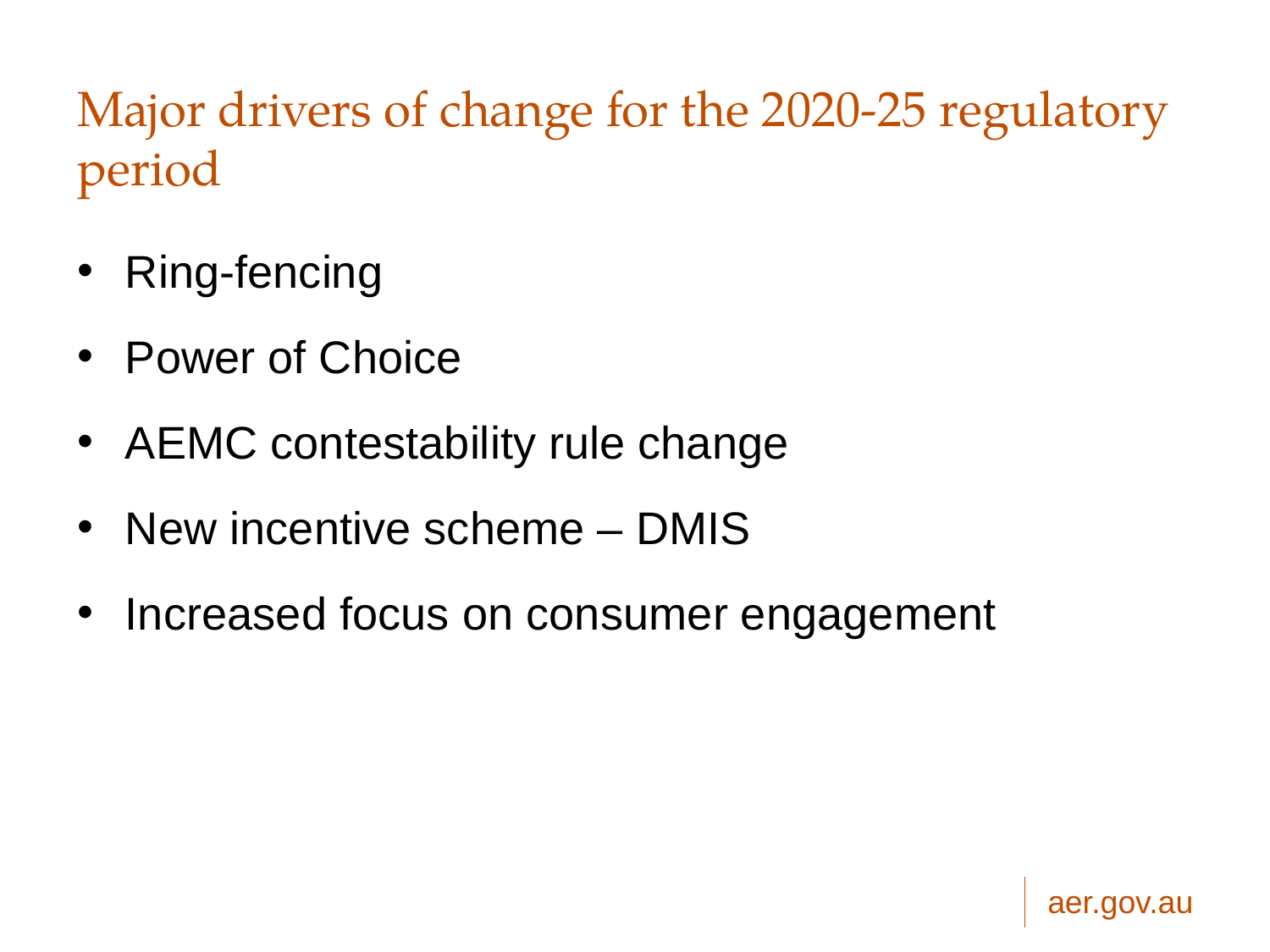

# Major drivers of change for the 2020-25 regulatory period
Ring-fencing
Power of Choice
AEMC contestability rule change
New incentive scheme – DMIS
Increased focus on consumer engagement